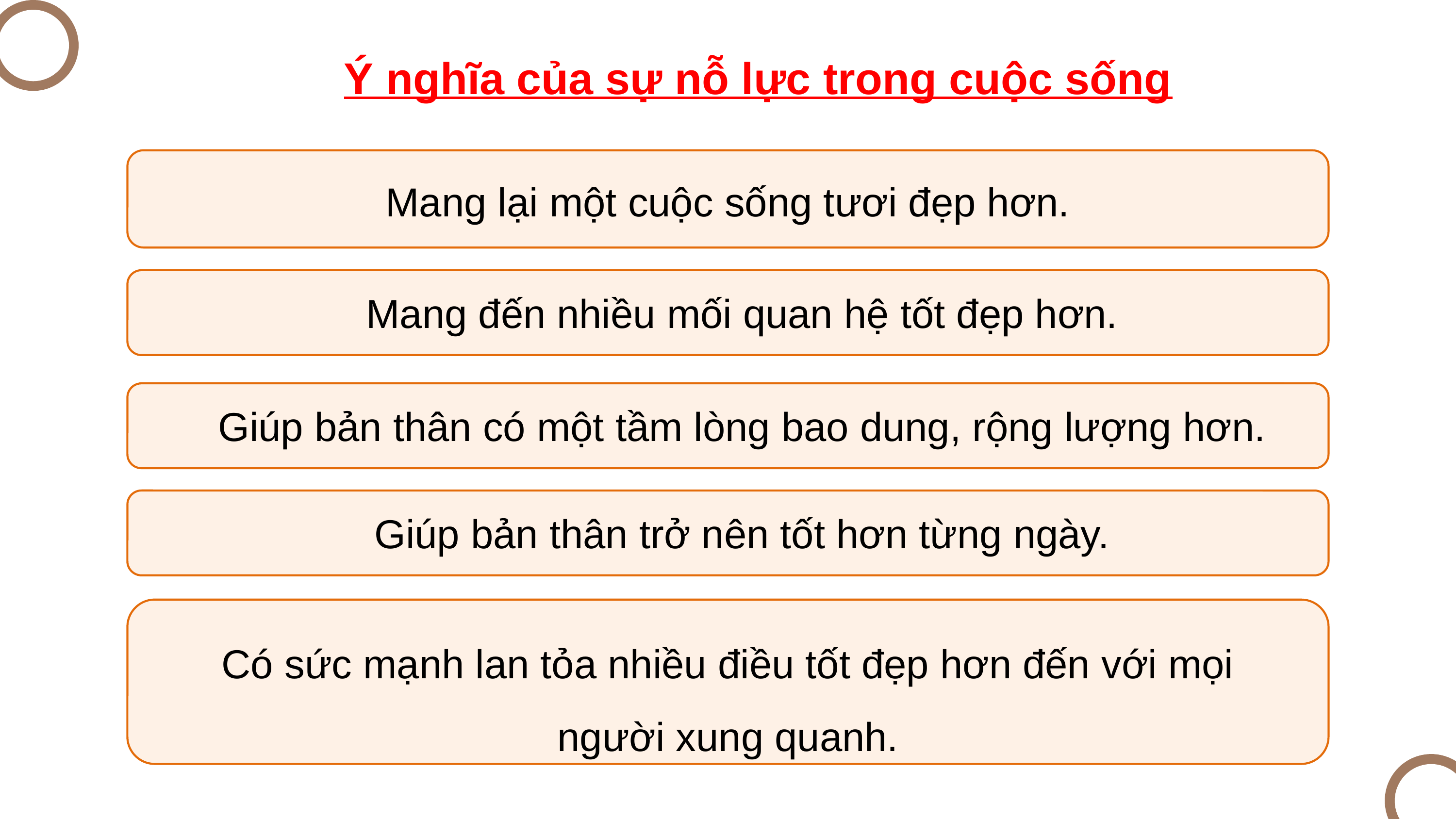

Ý nghĩa của sự nỗ lực trong cuộc sống

Mang lại một cuộc sống tươi đẹp hơn.

Mang đến nhiều mối quan hệ tốt đẹp hơn.

Giúp bản thân có một tầm lòng bao dung, rộng lượng hơn.

Giúp bản thân trở nên tốt hơn từng ngày.

Có sức mạnh lan tỏa nhiều điều tốt đẹp hơn đến với mọi người xung quanh.